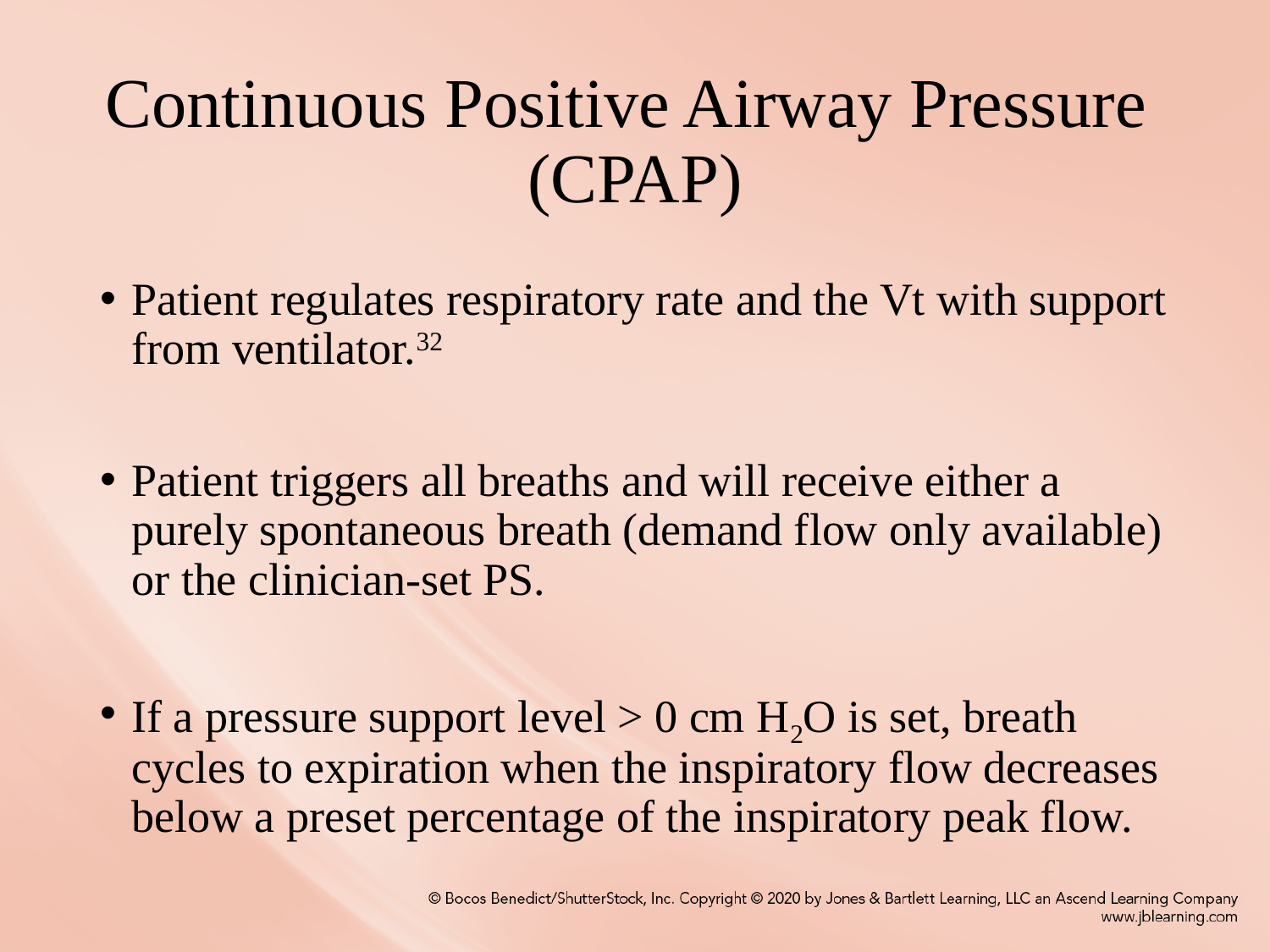

# Continuous Positive Airway Pressure (CPAP)
Patient regulates respiratory rate and the Vt with support from ventilator.32

Patient triggers all breaths and will receive either a purely spontaneous breath (demand flow only available) or the clinician-set PS.

If a pressure support level > 0 cm H2O is set, breath cycles to expiration when the inspiratory flow decreases below a preset percentage of the inspiratory peak flow.